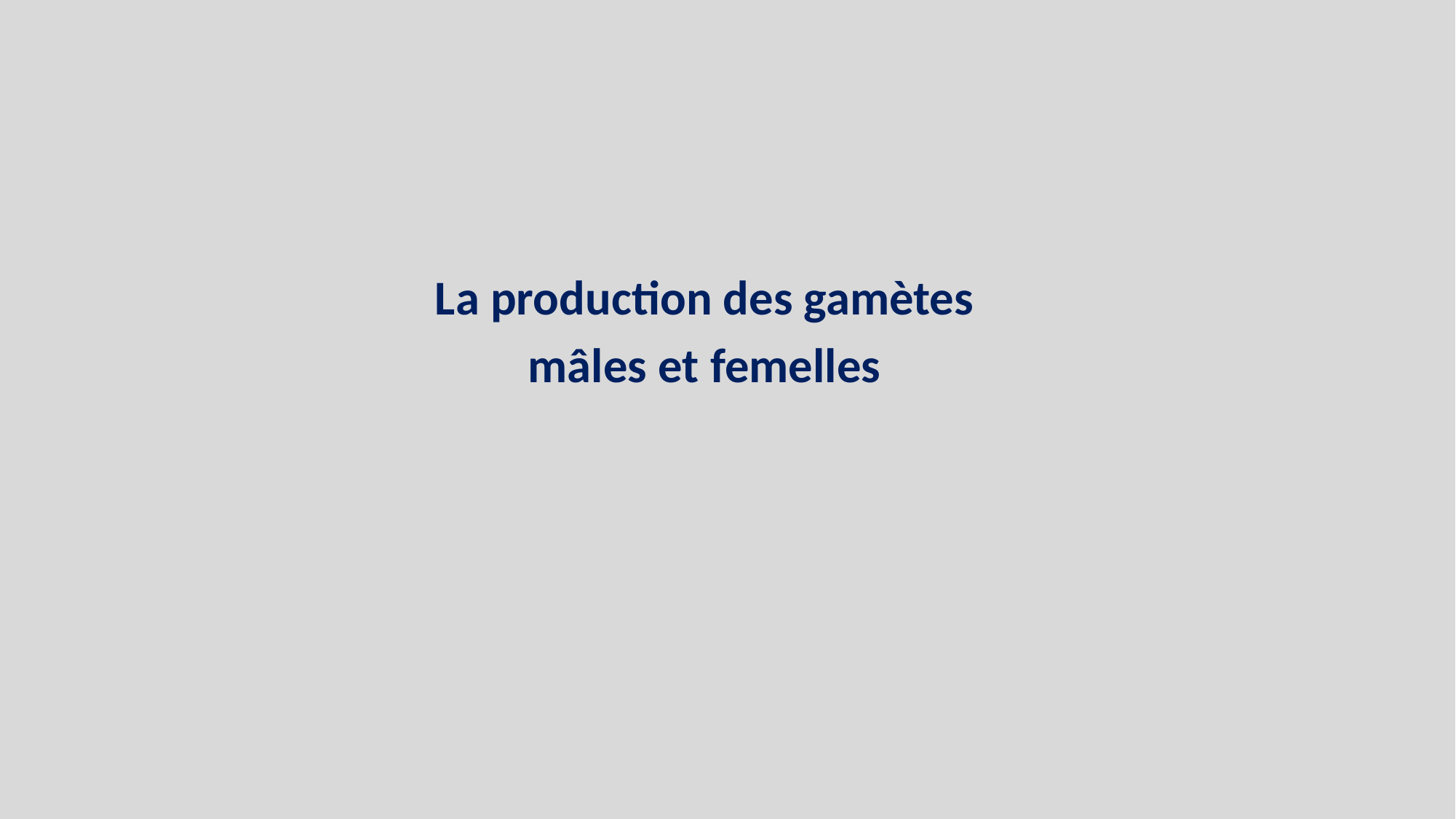

La production des gamètes
 mâles et femelles